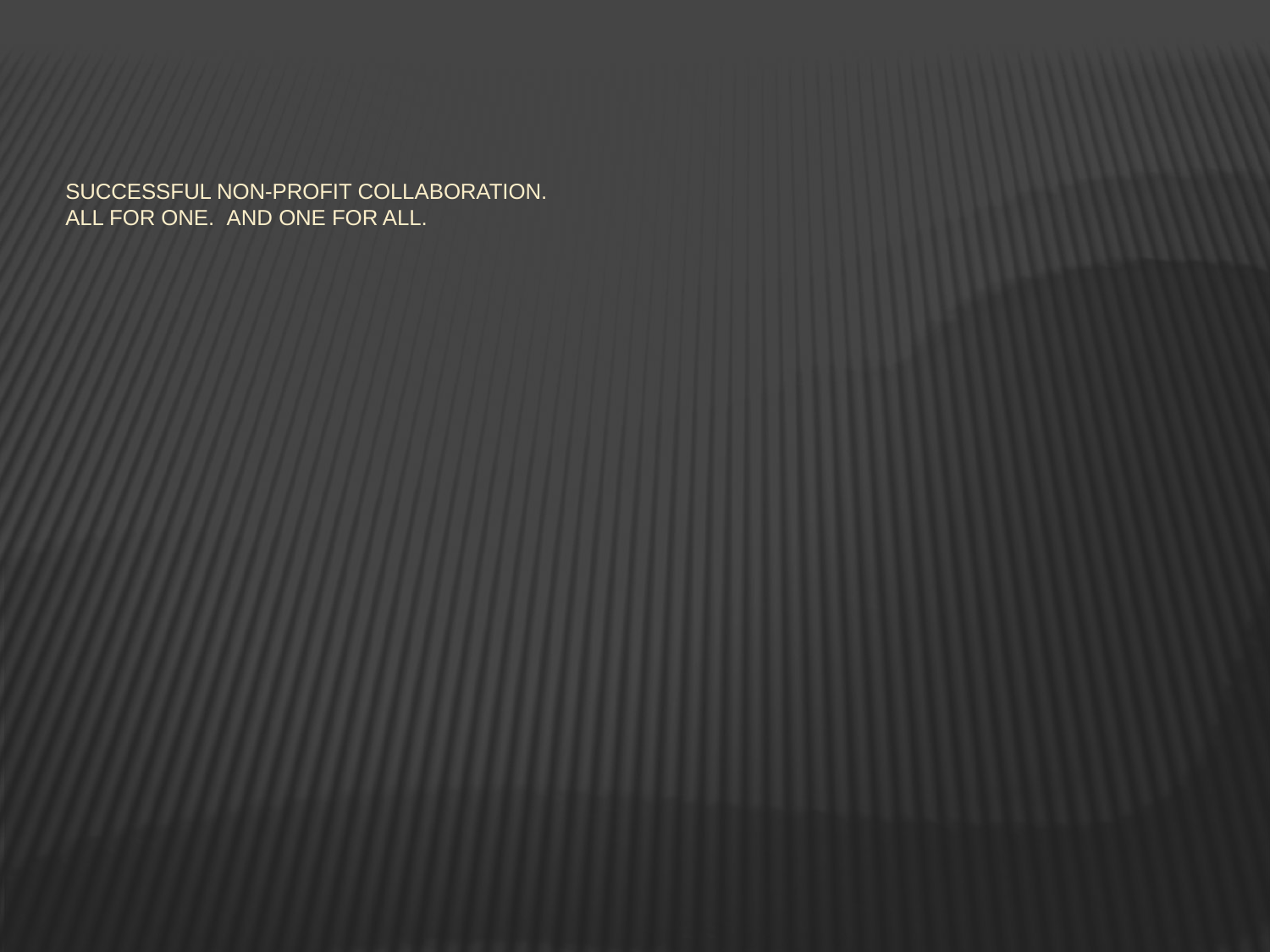

# Successful non-profit collaboration. All for one.  And one for all.